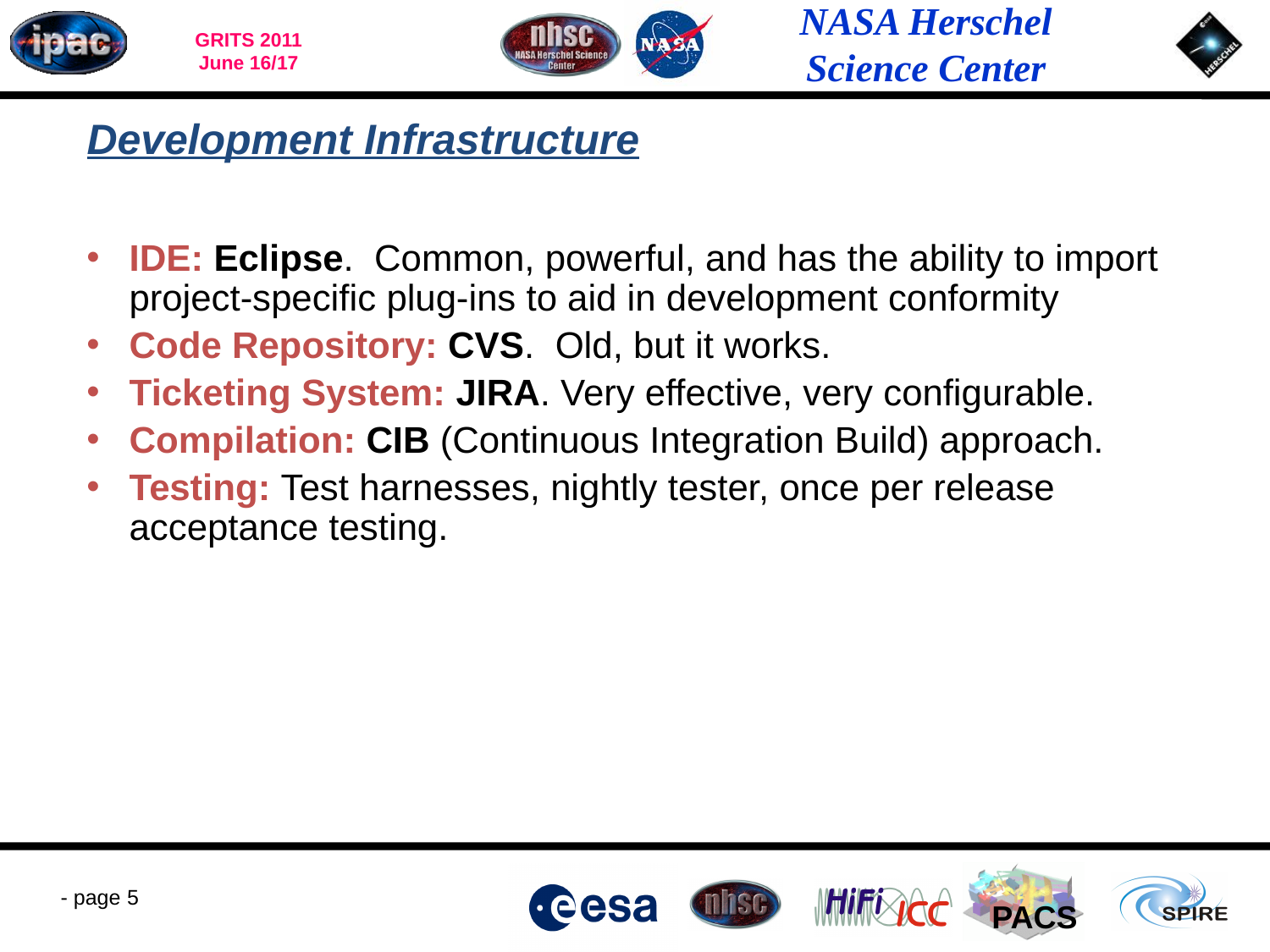

# Development Infrastructure
IDE: Eclipse.  Common, powerful, and has the ability to import project-specific plug-ins to aid in development conformity
Code Repository: CVS.  Old, but it works.
Ticketing System: JIRA. Very effective, very configurable.
Compilation: CIB (Continuous Integration Build) approach.
Testing: Test harnesses, nightly tester, once per release acceptance testing.